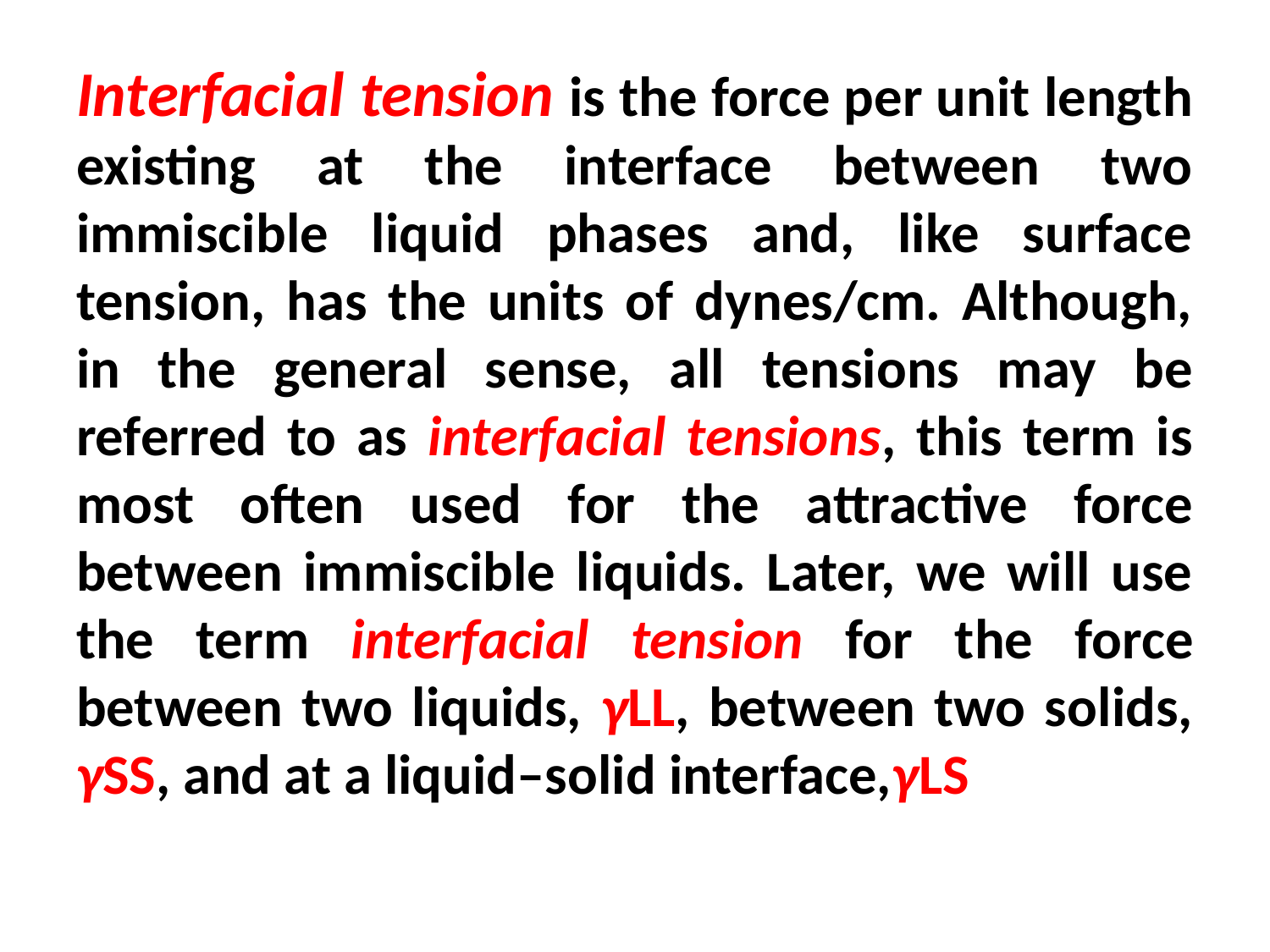

#
Interfacial tension is the force per unit length existing at the interface between two immiscible liquid phases and, like surface tension, has the units of dynes/cm. Although, in the general sense, all tensions may be referred to as interfacial tensions, this term is most often used for the attractive force between immiscible liquids. Later, we will use the term interfacial tension for the force between two liquids, γLL, between two solids, γSS, and at a liquid–solid interface,γLS